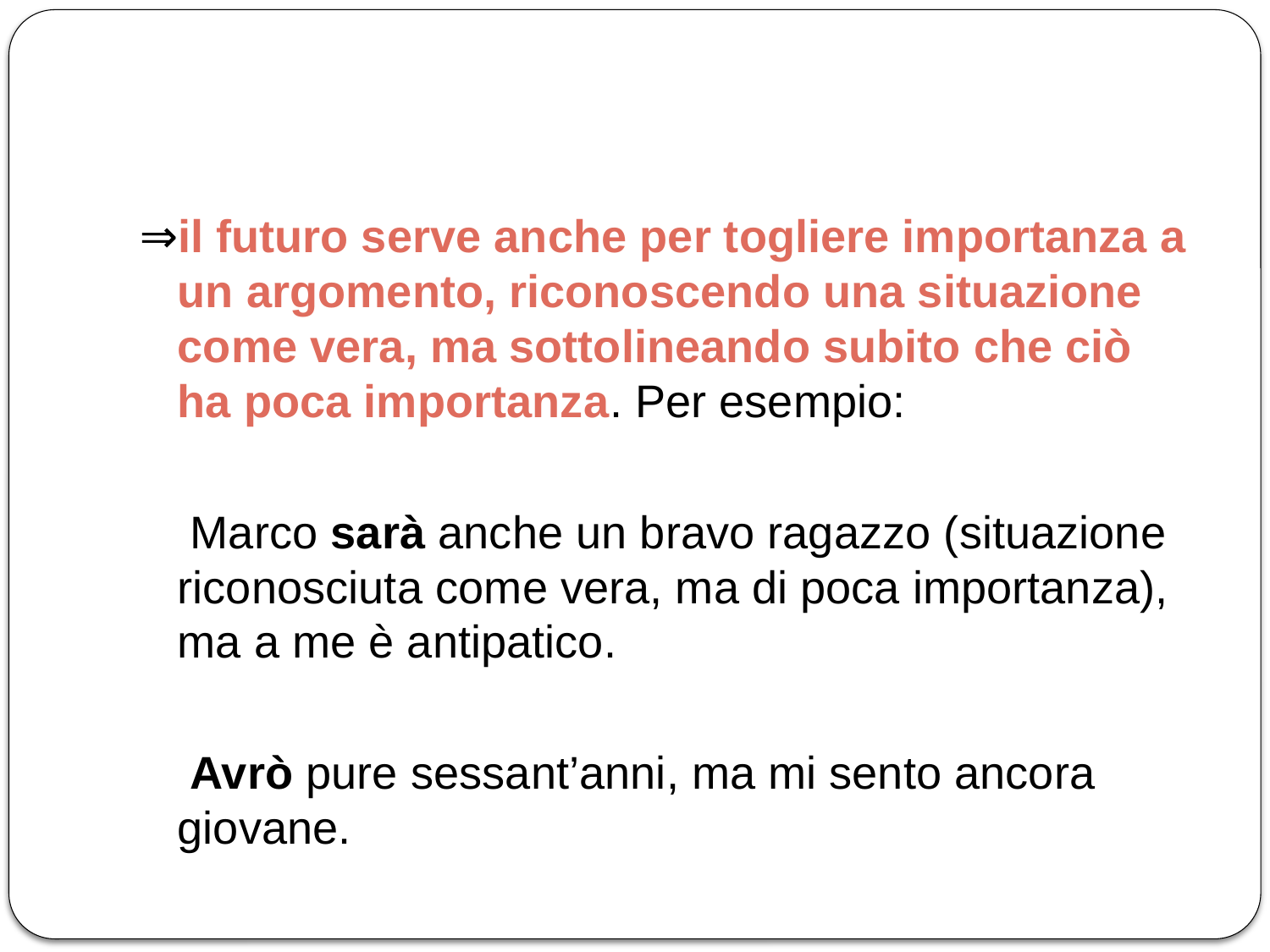

#
⇒il futuro serve anche per togliere importanza a un argomento, riconoscendo una situazione come vera, ma sottolineando subito che ciò ha poca importanza. Per esempio:

    Marco sarà anche un bravo ragazzo (situazione riconosciuta come vera, ma di poca importanza), ma a me è antipatico.

    Avrò pure sessant’anni, ma mi sento ancora giovane.